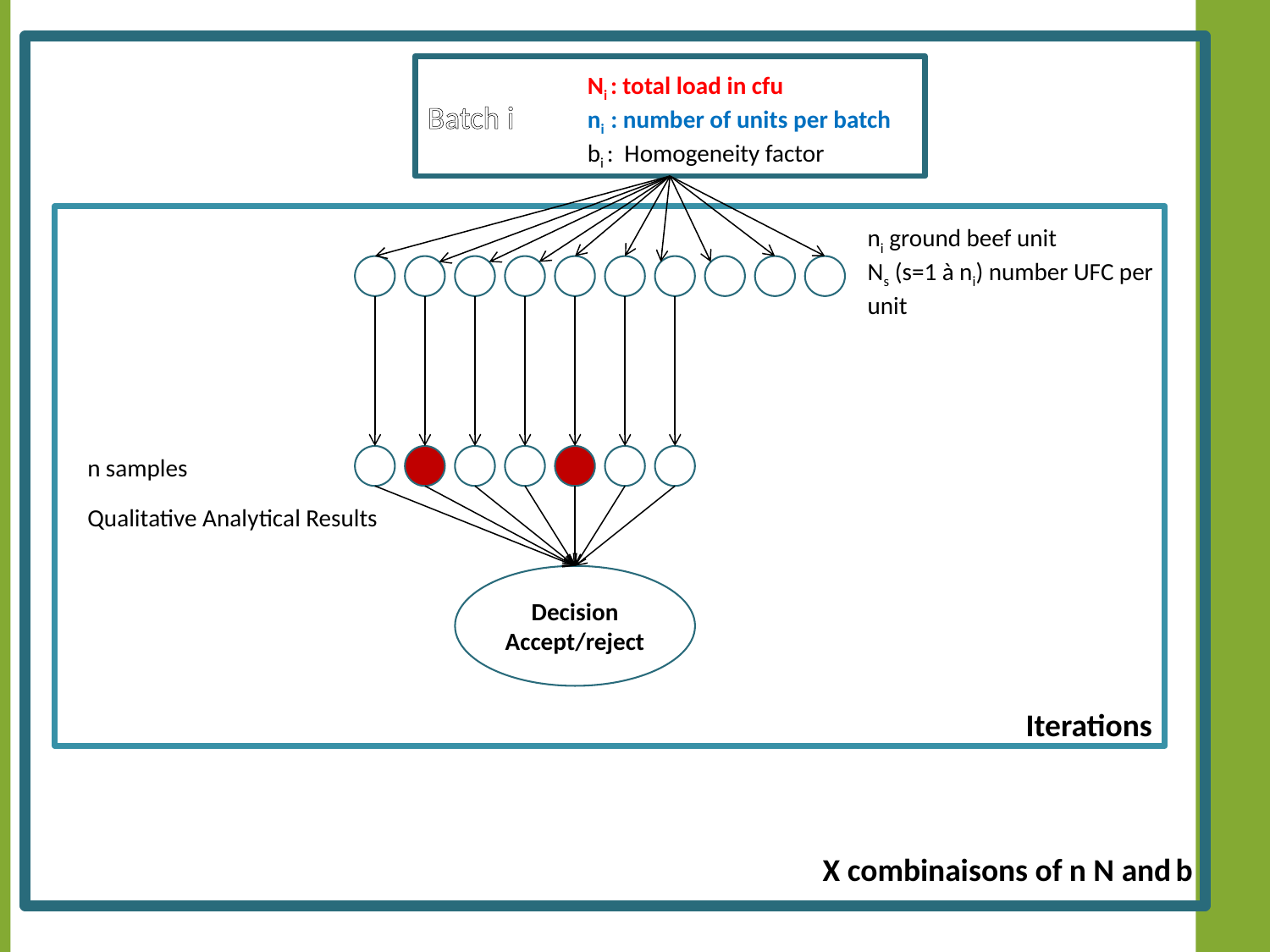

X combinaisons of n N and b

Batch i
Ni : total load in cfu
ni  : number of units per batch
bi :  Homogeneity factor

Iterations
ni ground beef unit
Ns (s=1 à ni) number UFC per unit

n samples

Qualitative Analytical Results
Decision
Accept/reject